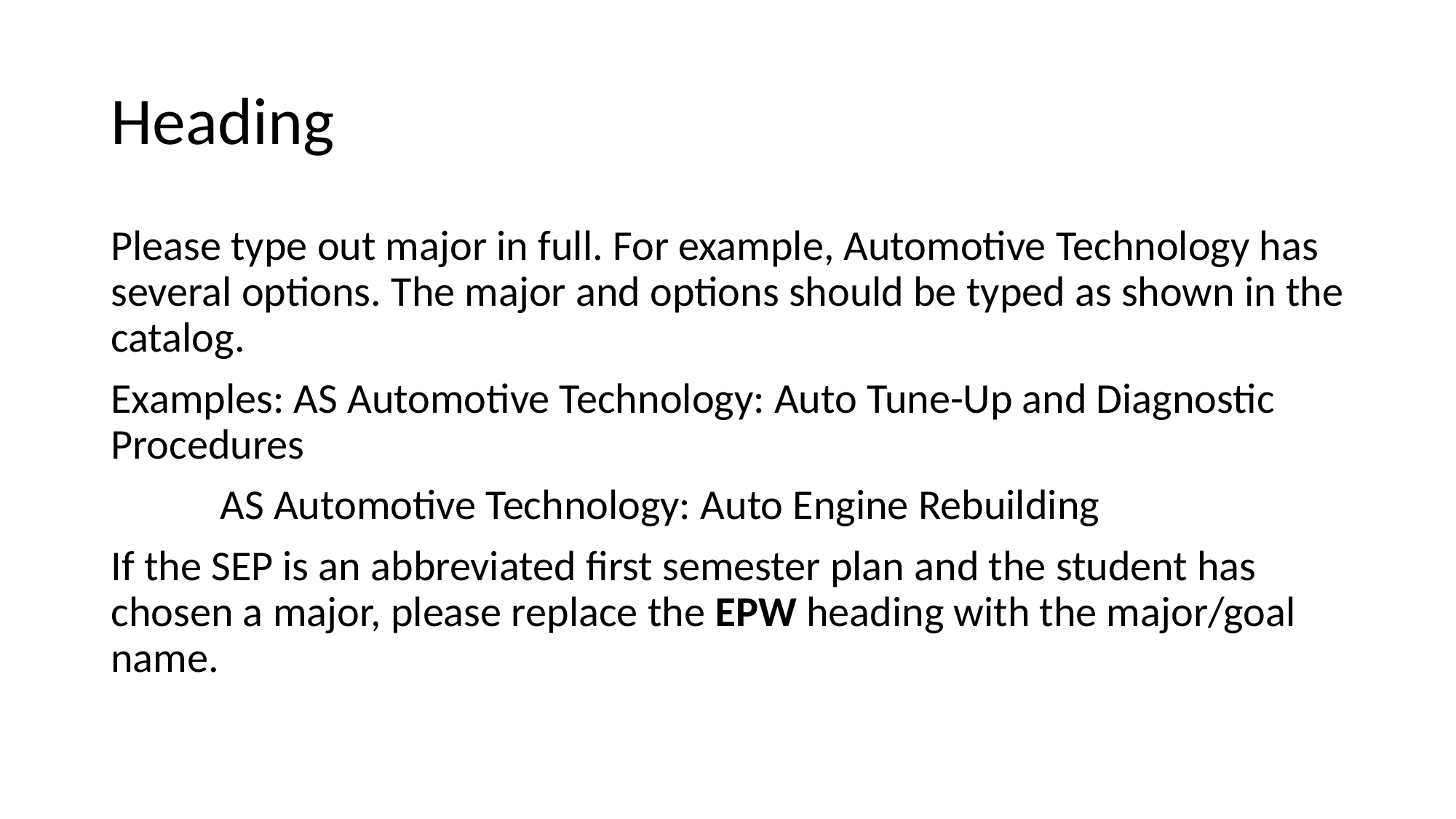

# Heading
Please type out major in full. For example, Automotive Technology has several options. The major and options should be typed as shown in the catalog.
Examples: AS Automotive Technology: Auto Tune-Up and Diagnostic Procedures
	AS Automotive Technology: Auto Engine Rebuilding
If the SEP is an abbreviated first semester plan and the student has chosen a major, please replace the EPW heading with the major/goal name.